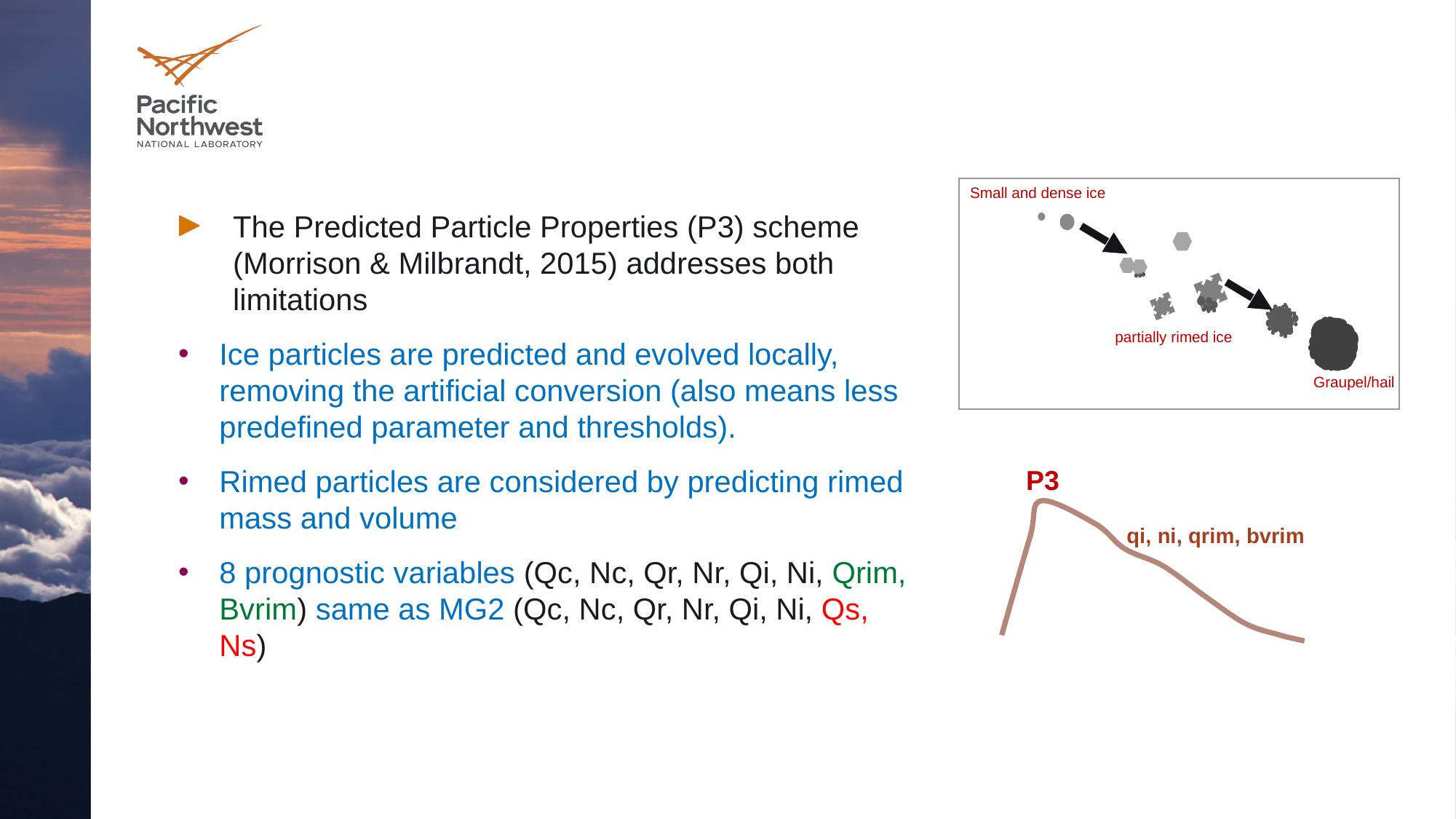

Small and dense ice

The Predicted Particle Properties (P3) scheme (Morrison & Milbrandt, 2015) addresses both limitations
Ice particles are predicted and evolved locally, removing the artificial conversion (also means less predefined parameter and thresholds).
Rimed particles are considered by predicting rimed mass and volume
8 prognostic variables (Qc, Nc, Qr, Nr, Qi, Ni, Qrim, Bvrim) same as MG2 (Qc, Nc, Qr, Nr, Qi, Ni, Qs, Ns)

partially rimed ice
Graupel/hail
P3

qi, ni, qrim, bvrim